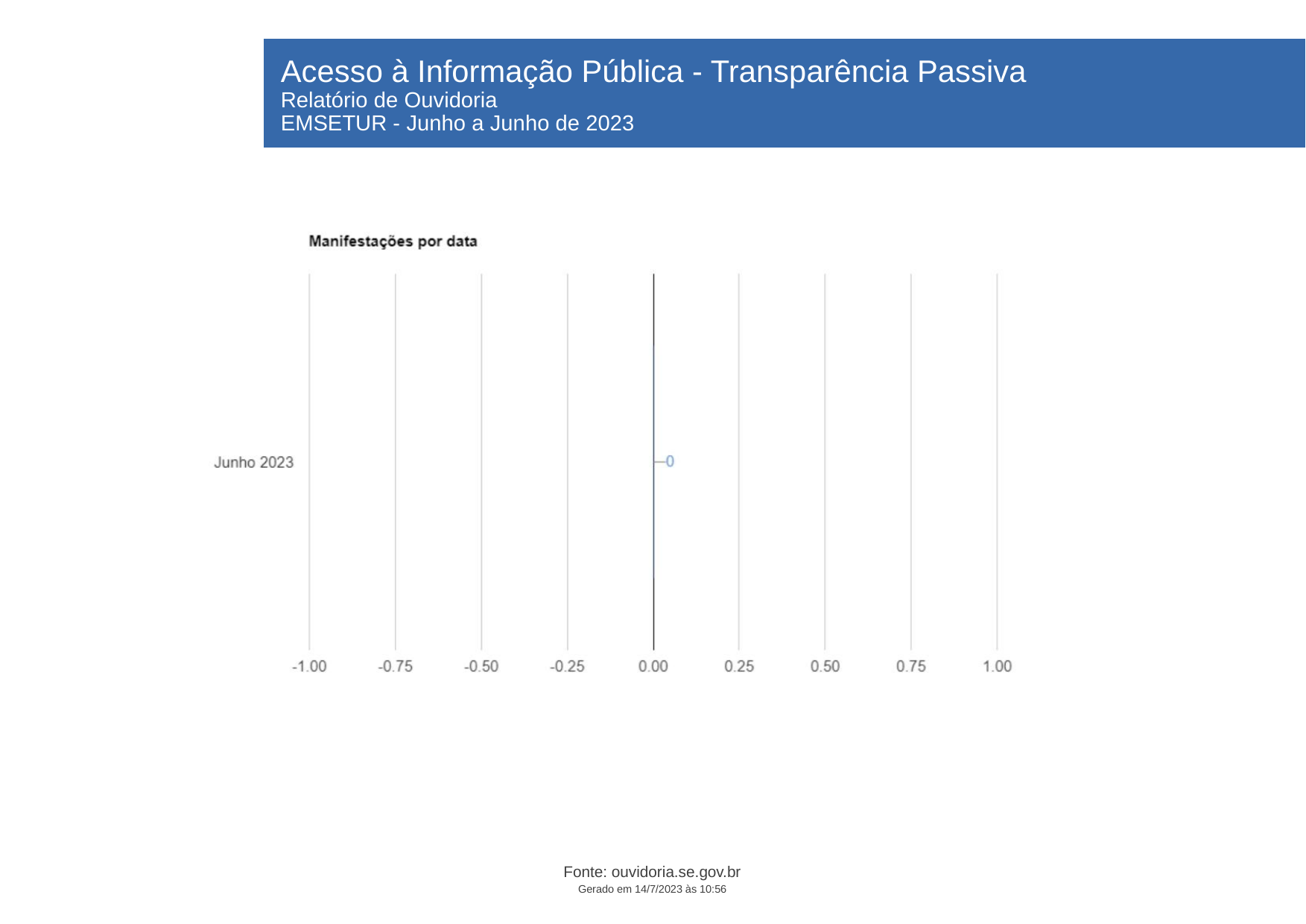

Acesso à Informação Pública - Transparência Passiva
Relatório de Ouvidoria
EMSETUR - Junho a Junho de 2023

Fonte: ouvidoria.se.gov.br
Gerado em 14/7/2023 às 10:56